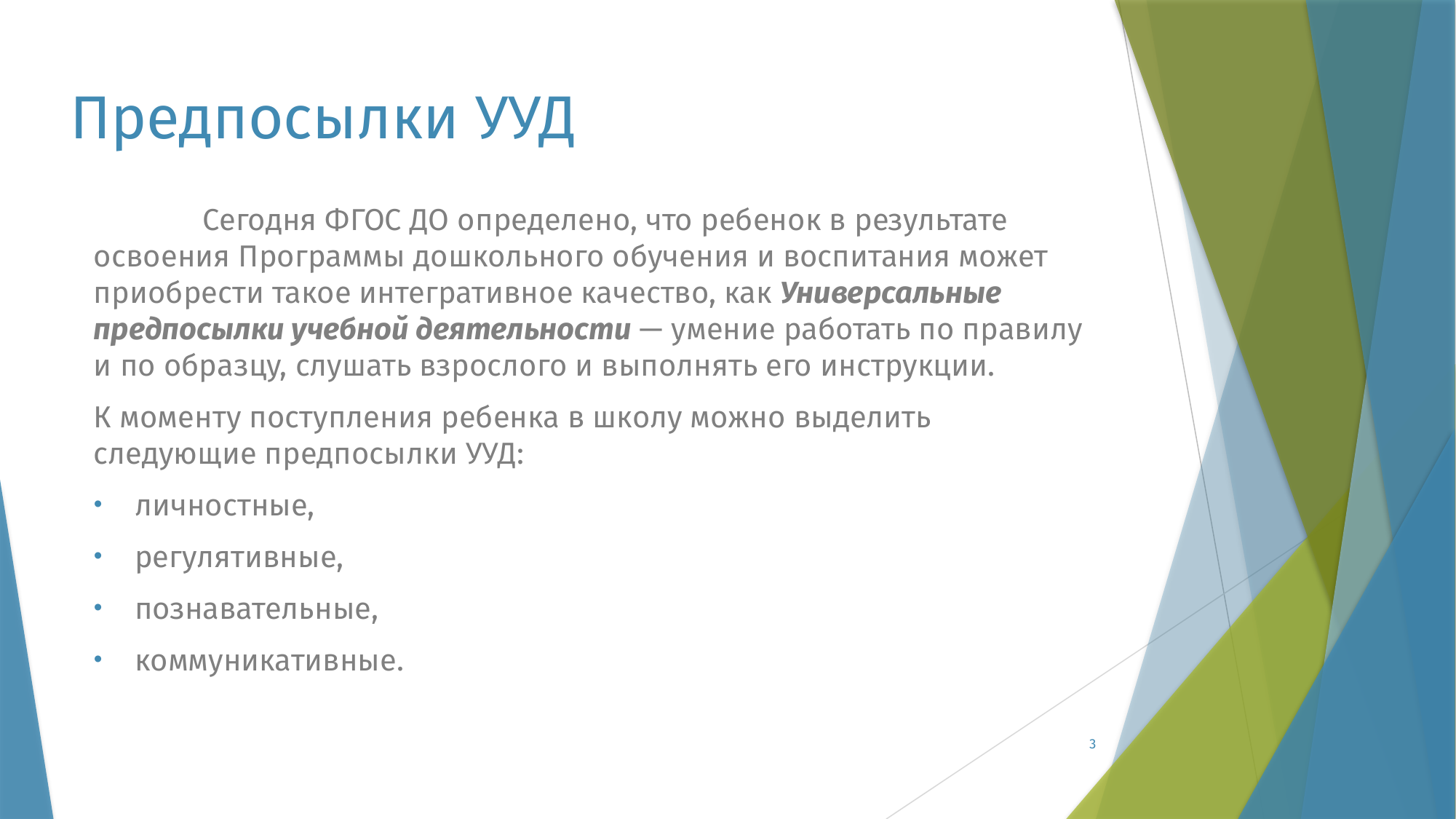

# Предпосылки УУД
	Сегодня ФГОС ДО определено, что ребенок в результате освоения Программы дошкольного обучения и воспитания может приобрести такое интегративное качество, как Универсальные предпосылки учебной деятельности — умение работать по правилу и по образцу, слушать взрослого и выполнять его инструкции.
К моменту поступления ребенка в школу можно выделить следующие предпосылки УУД:
личностные,
регулятивные,
познавательные,
коммуникативные.
3